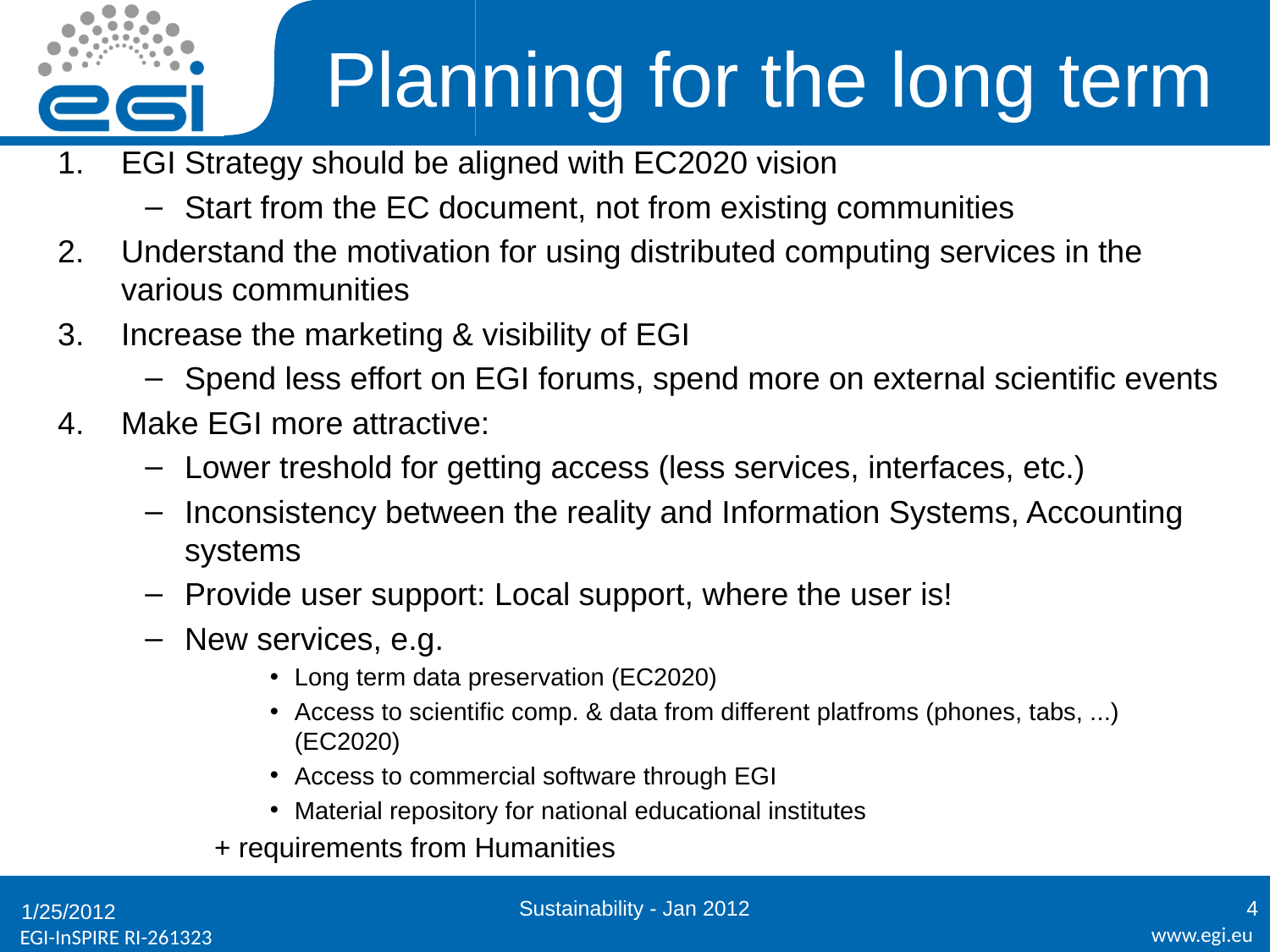

# Planning for the long term
EGI Strategy should be aligned with EC2020 vision
Start from the EC document, not from existing communities
Understand the motivation for using distributed computing services in the various communities
Increase the marketing & visibility of EGI
Spend less effort on EGI forums, spend more on external scientific events
Make EGI more attractive:
Lower treshold for getting access (less services, interfaces, etc.)
Inconsistency between the reality and Information Systems, Accounting systems
Provide user support: Local support, where the user is!
New services, e.g.
Long term data preservation (EC2020)
Access to scientific comp. & data from different platfroms (phones, tabs, ...) (EC2020)
Access to commercial software through EGI
Material repository for national educational institutes
+ requirements from Humanities
Sustainability - Jan 2012
4
1/25/2012